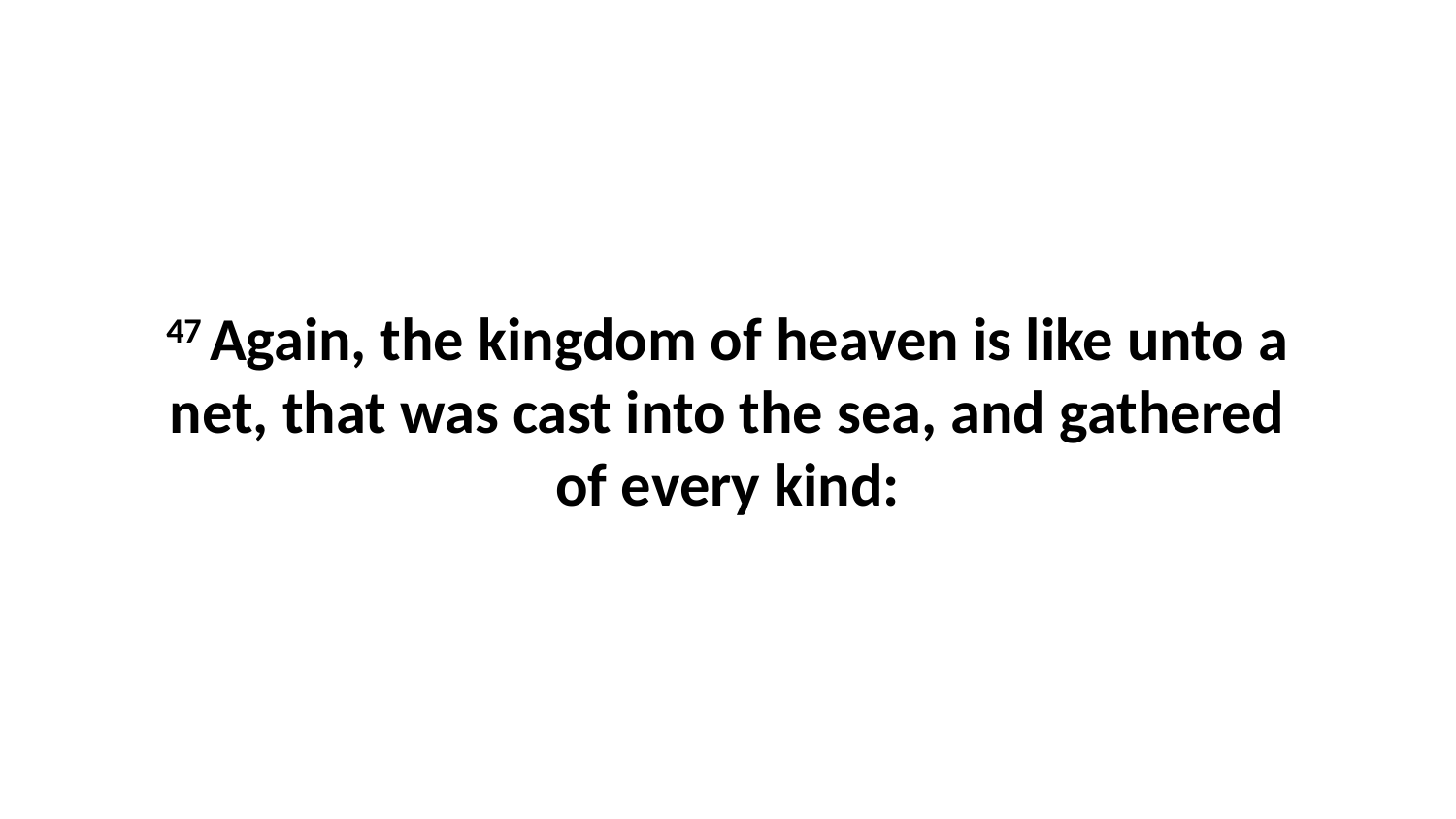

47 Again, the kingdom of heaven is like unto a net, that was cast into the sea, and gathered of every kind: